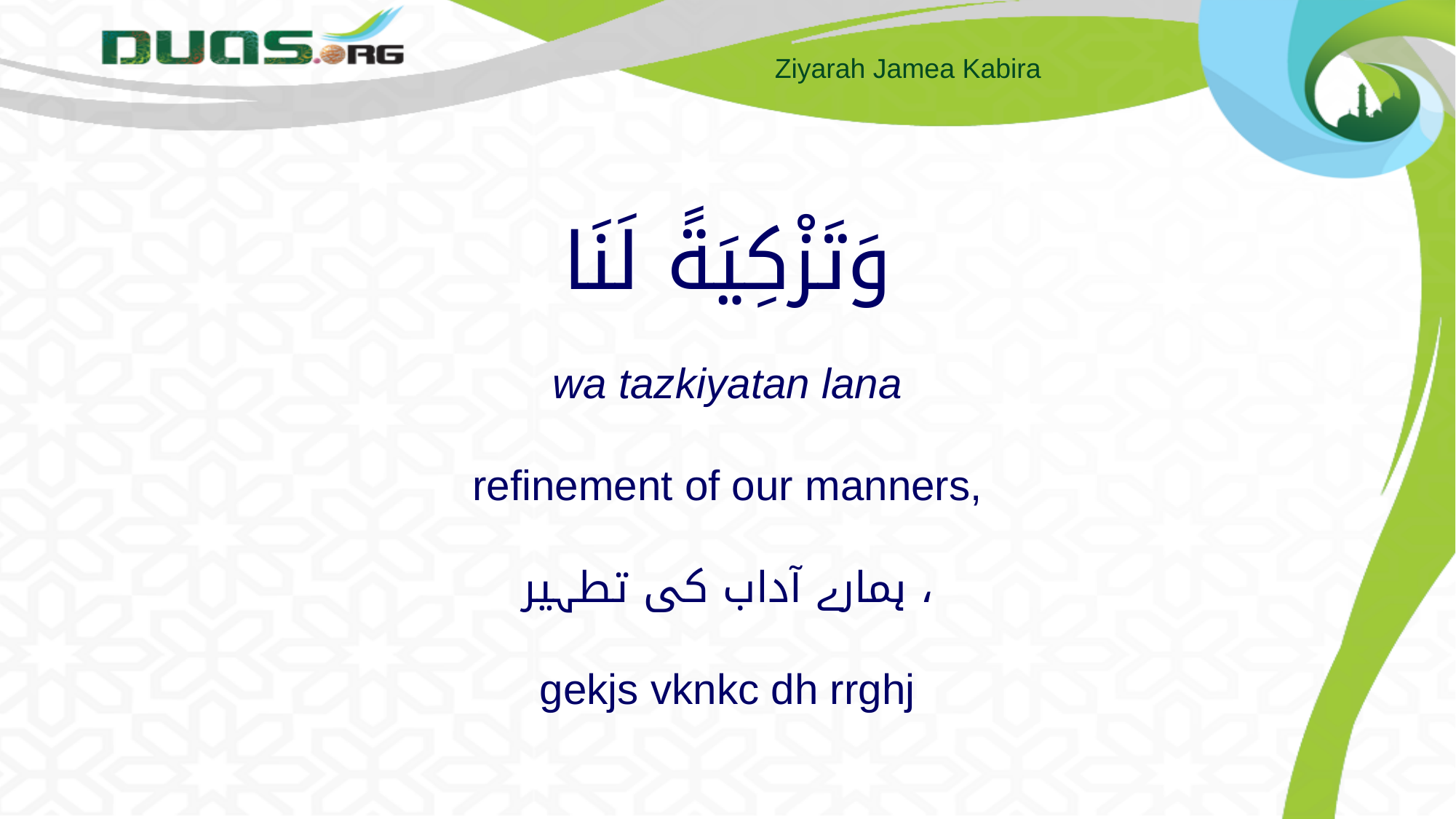

# وَتَزْكِيَةً لَنَا wa tazkiyatan lana refinement of our manners, ہمارے آداب کی تطہیر ، gekjs vknkc dh rrghj